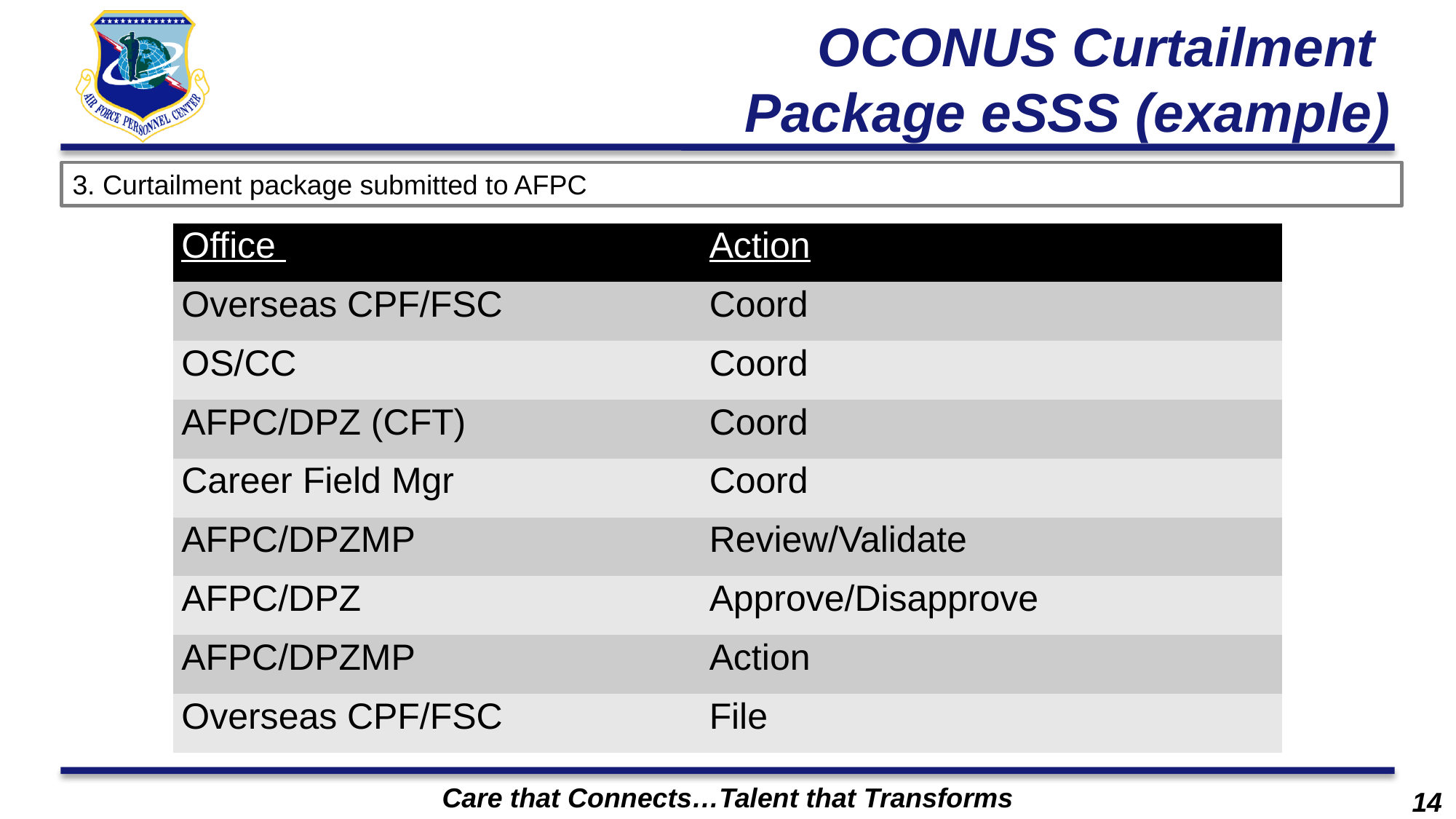

# OCONUS Curtailment Package eSSS (example)
3. Curtailment package submitted to AFPC
| Office | Action |
| --- | --- |
| Overseas CPF/FSC | Coord |
| OS/CC | Coord |
| AFPC/DPZ (CFT) | Coord |
| Career Field Mgr | Coord |
| AFPC/DPZMP | Review/Validate |
| AFPC/DPZ | Approve/Disapprove |
| AFPC/DPZMP | Action |
| Overseas CPF/FSC | File |
14